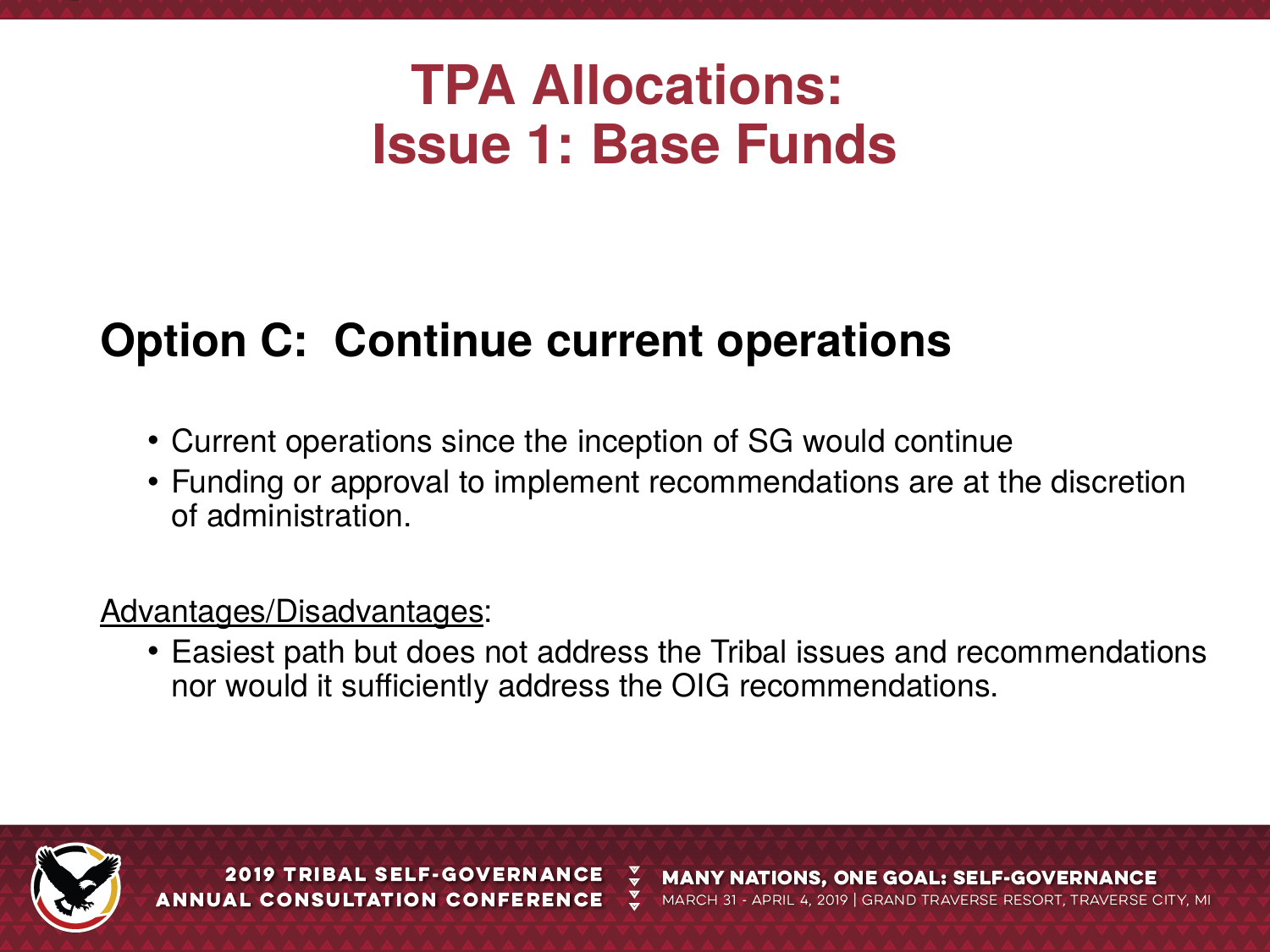

# TPA Allocations: Issue 1: Base Funds

Option C:  Continue current operations

Current operations since the inception of SG would continue
Funding or approval to implement recommendations are at the discretion of administration.

Advantages/Disadvantages:
Easiest path but does not address the Tribal issues and recommendations nor would it sufficiently address the OIG recommendations.